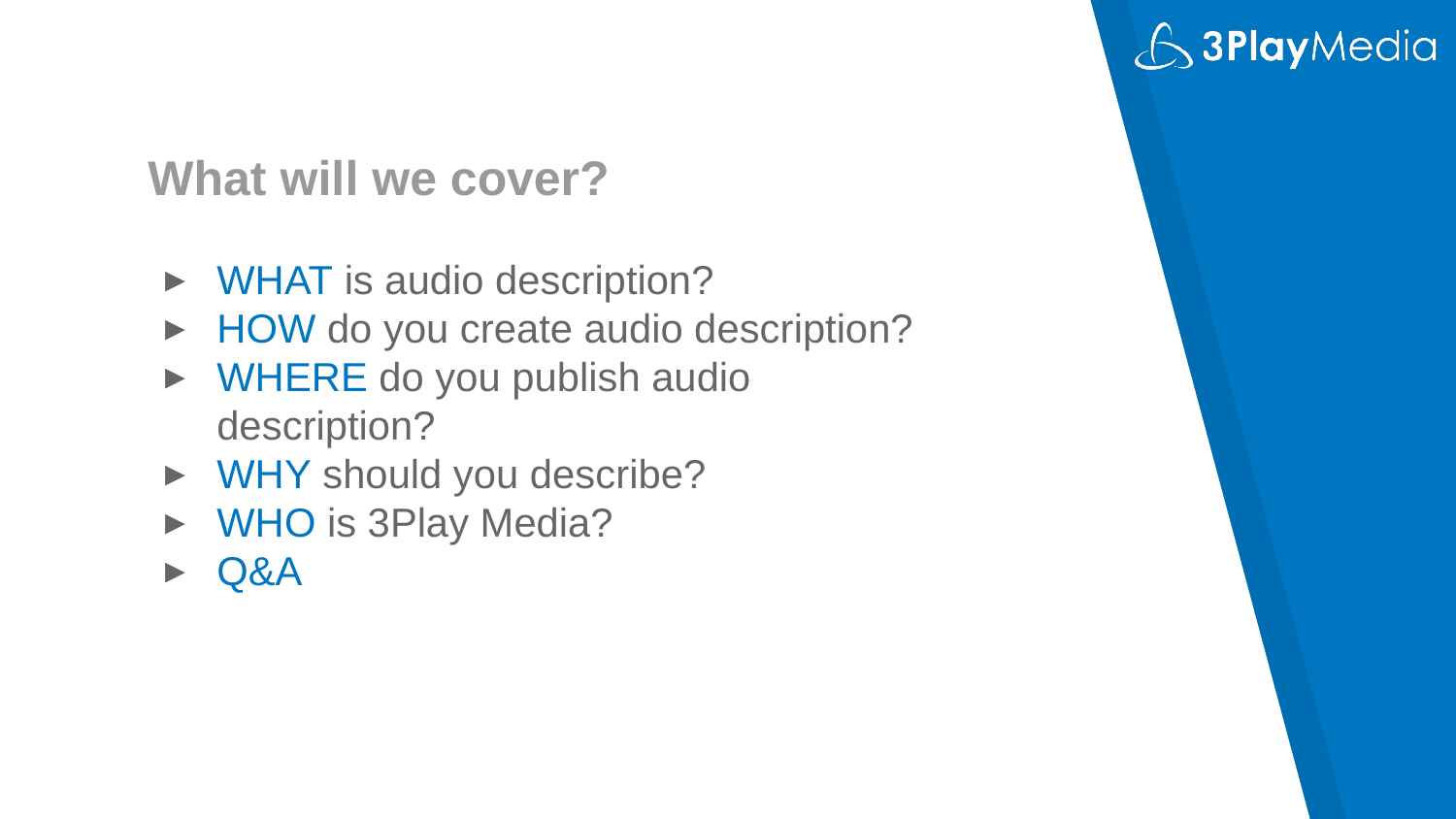

# What will we cover?
WHAT is audio description?
HOW do you create audio description?
WHERE do you publish audio description?
WHY should you describe?
WHO is 3Play Media?
Q&A